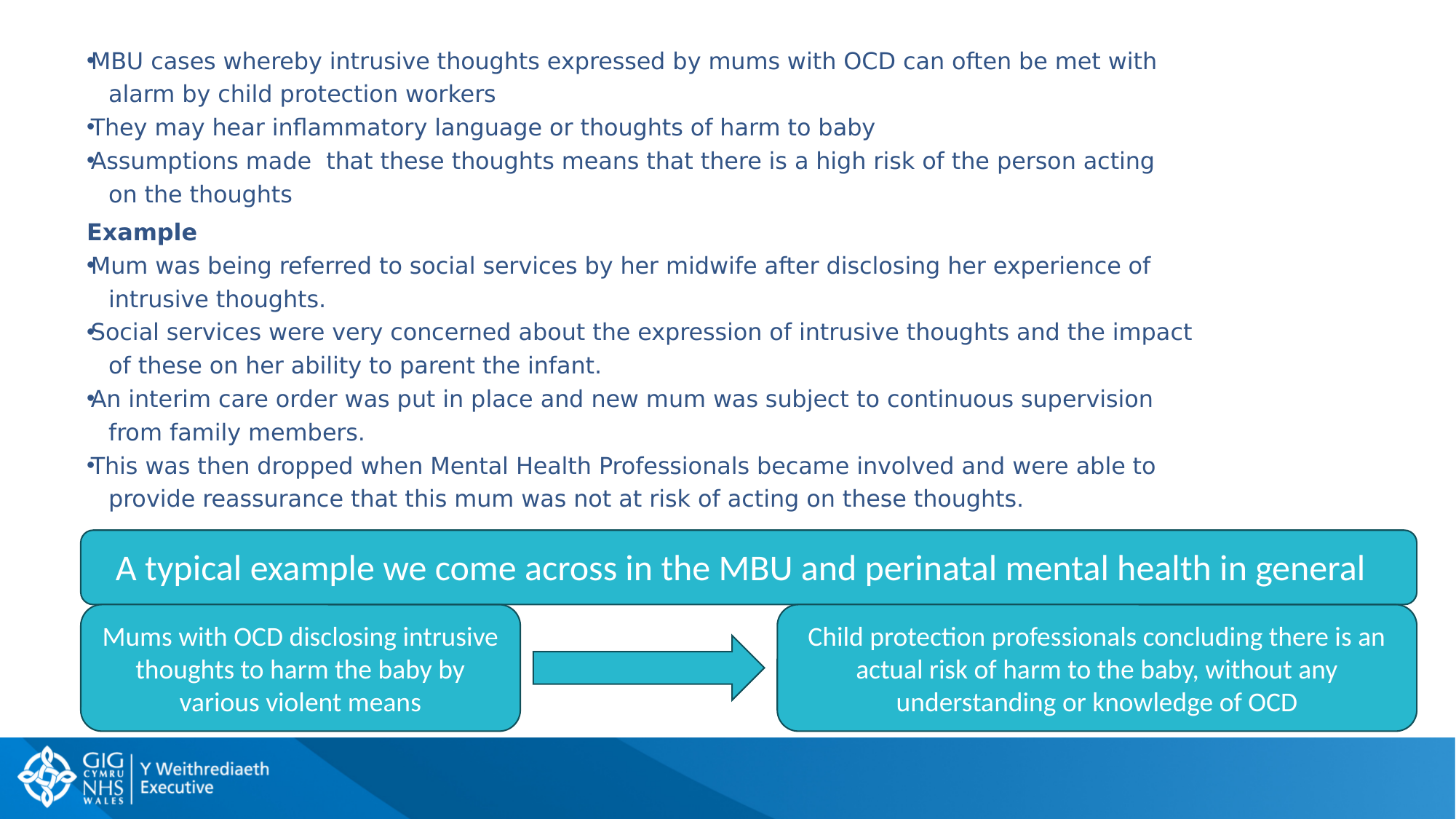

MBU cases whereby intrusive thoughts expressed by mums with OCD can often be met with
   alarm by child protection workers
They may hear inflammatory language or thoughts of harm to baby
Assumptions made  that these thoughts means that there is a high risk of the person acting
   on the thoughts
Example
Mum was being referred to social services by her midwife after disclosing her experience of
   intrusive thoughts.
Social services were very concerned about the expression of intrusive thoughts and the impact
   of these on her ability to parent the infant.
An interim care order was put in place and new mum was subject to continuous supervision
   from family members.
This was then dropped when Mental Health Professionals became involved and were able to
   provide reassurance that this mum was not at risk of acting on these thoughts.

A typical example we come across in the MBU and perinatal mental health in general
Mums with OCD disclosing intrusive thoughts to harm the baby by various violent means
Child protection professionals concluding there is an actual risk of harm to the baby, without any understanding or knowledge of OCD